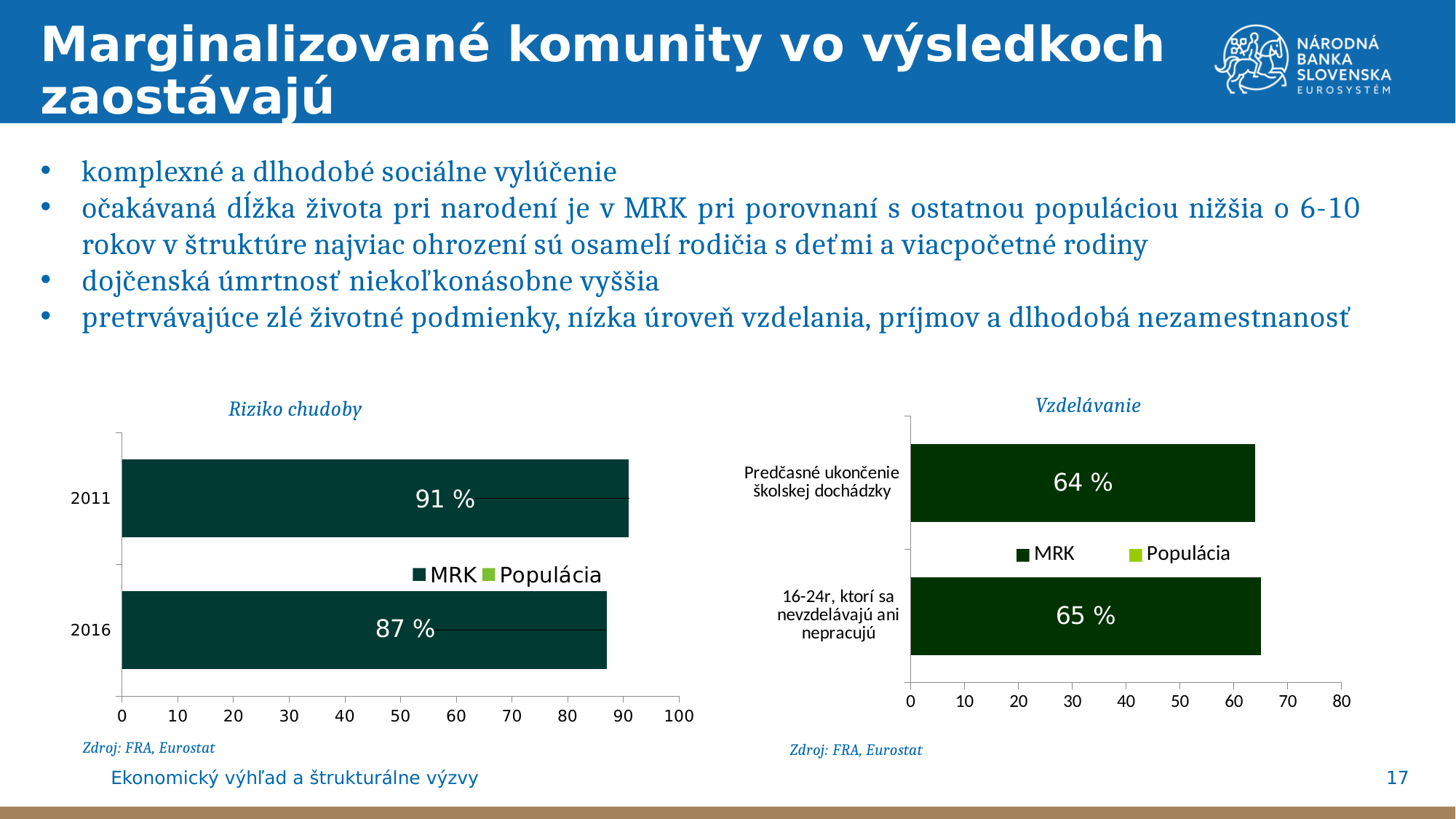

Marginalizované komunity vo výsledkoch zaostávajú
komplexné a dlhodobé sociálne vylúčenie
očakávaná dĺžka života pri narodení je v MRK pri porovnaní s ostatnou populáciou nižšia o 6-10 rokov v štruktúre najviac ohrození sú osamelí rodičia s deťmi a viacpočetné rodiny
dojčenská úmrtnosť niekoľkonásobne vyššia
pretrvávajúce zlé životné podmienky, nízka úroveň vzdelania, príjmov a dlhodobá nezamestnanosť
Vzdelávanie
Riziko chudoby

### Chart

| Category | Populácia | MRK |
|---|---|---|
| 16-24r, ktorí sa nevzdelávajú ani nepracujú | 12.3 | 65.0 |
| Predčasné ukončenie školskej dochádzky | 7.4 | 64.0 |

### Chart

| Category | Populácia | MRK |
|---|---|---|
| 2016 | 18.1 | 87.0 |
| 2011 | 20.6 | 91.0 |
Zdroj: FRA, Eurostat
Zdroj: FRA, Eurostat
17
Ekonomický výhľad a štrukturálne výzvy